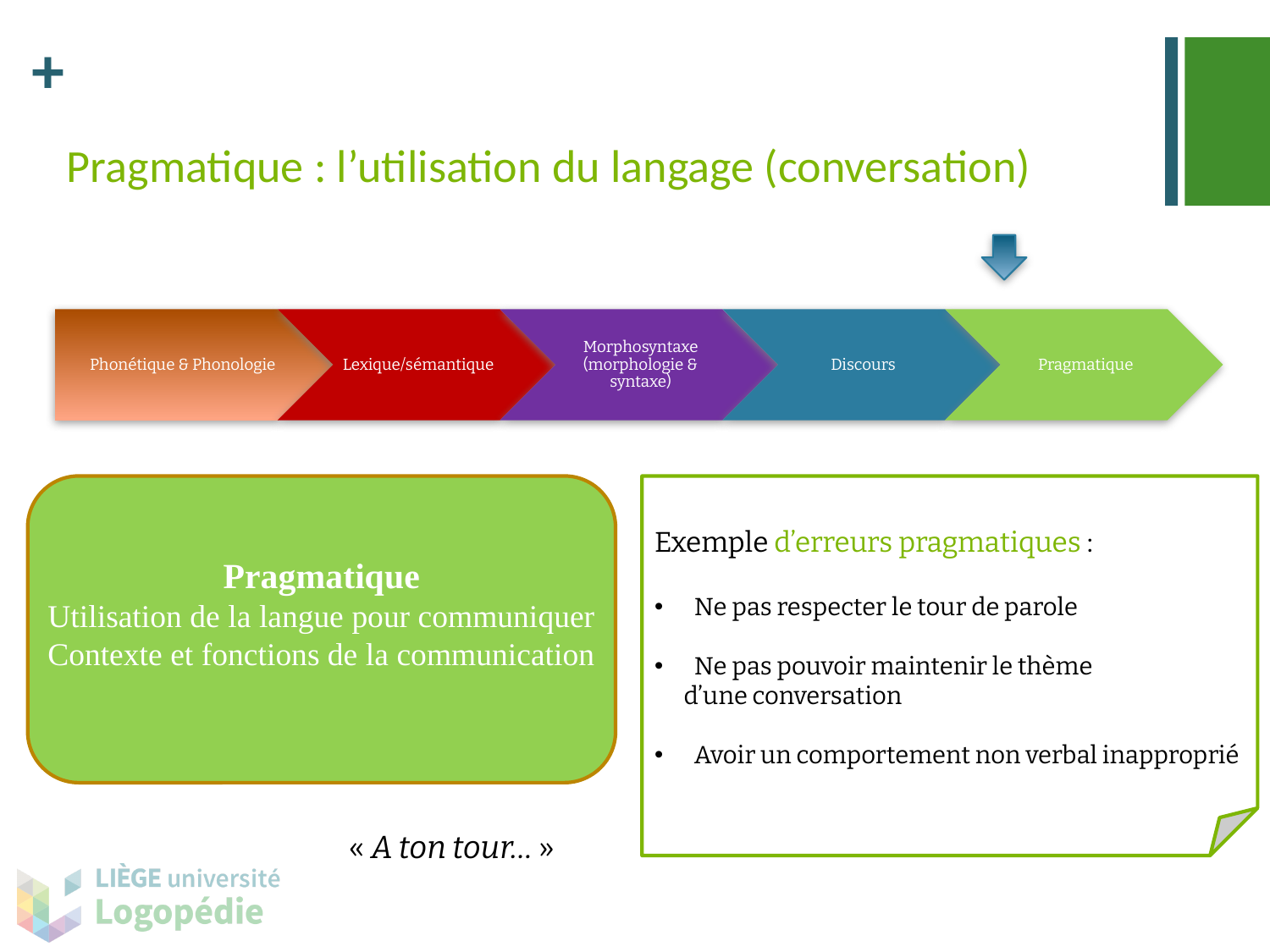

Pragmatique : l’utilisation du langage (conversation)
Phonétique & Phonologie
Lexique/sémantique
Morphosyntaxe (morphologie & syntaxe)
Discours
Pragmatique

Pragmatique
Utilisation de la langue pour communiquer
Contexte et fonctions de la communication

Exemple d’erreurs pragmatiques :

Ne pas respecter le tour de parole

Ne pas pouvoir maintenir le thème
      d’une conversation

Avoir un comportement non verbal inapproprié

« A ton tour… »